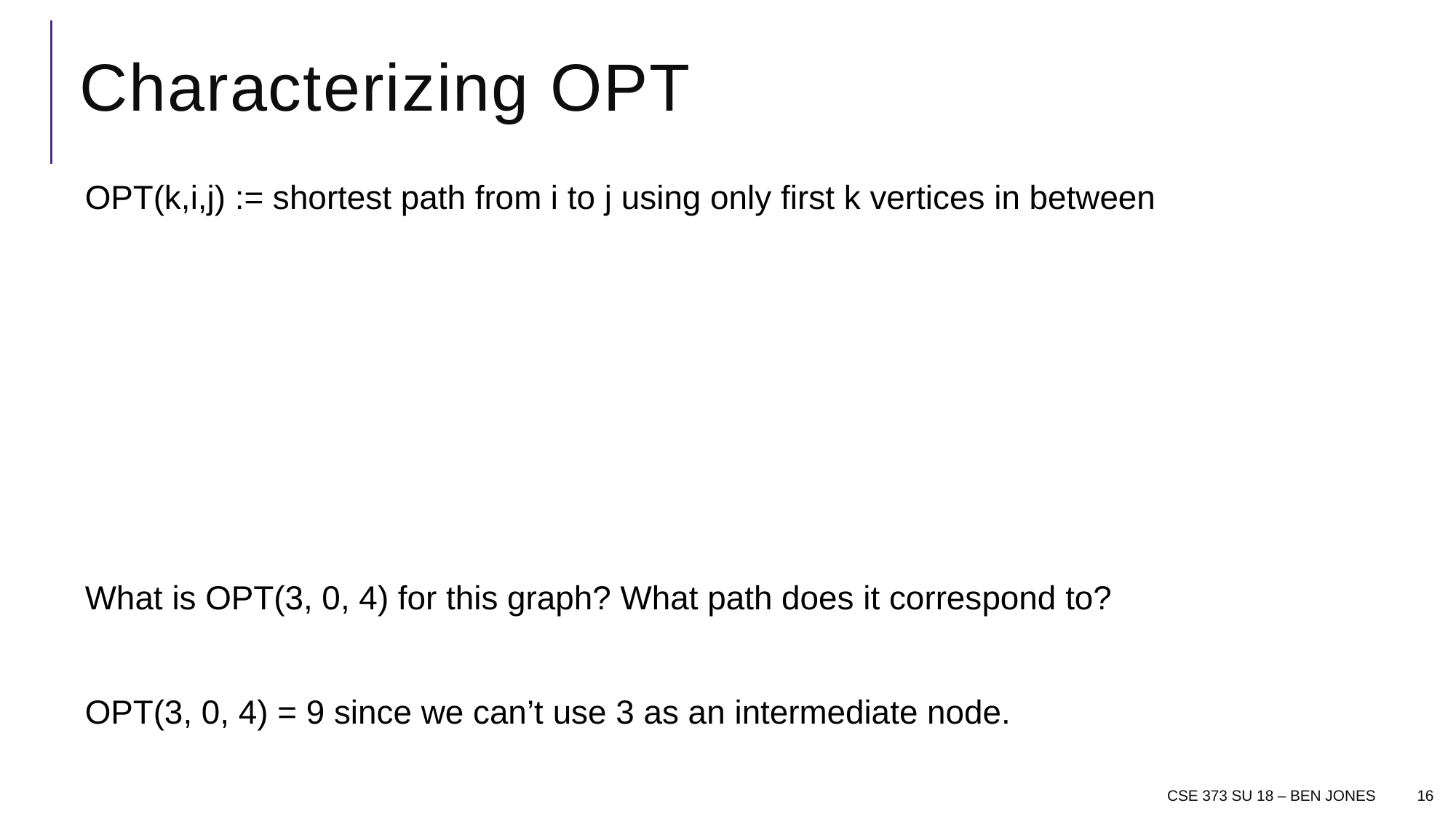

# Characterizing OPT
OPT(k,i,j) := shortest path from i to j using only first k vertices in between

What is OPT(3, 0, 4) for this graph? What path does it correspond to?

OPT(3, 0, 4) = 9 since we can’t use 3 as an intermediate node.

CSE 373 Su 18 – Ben jones
16